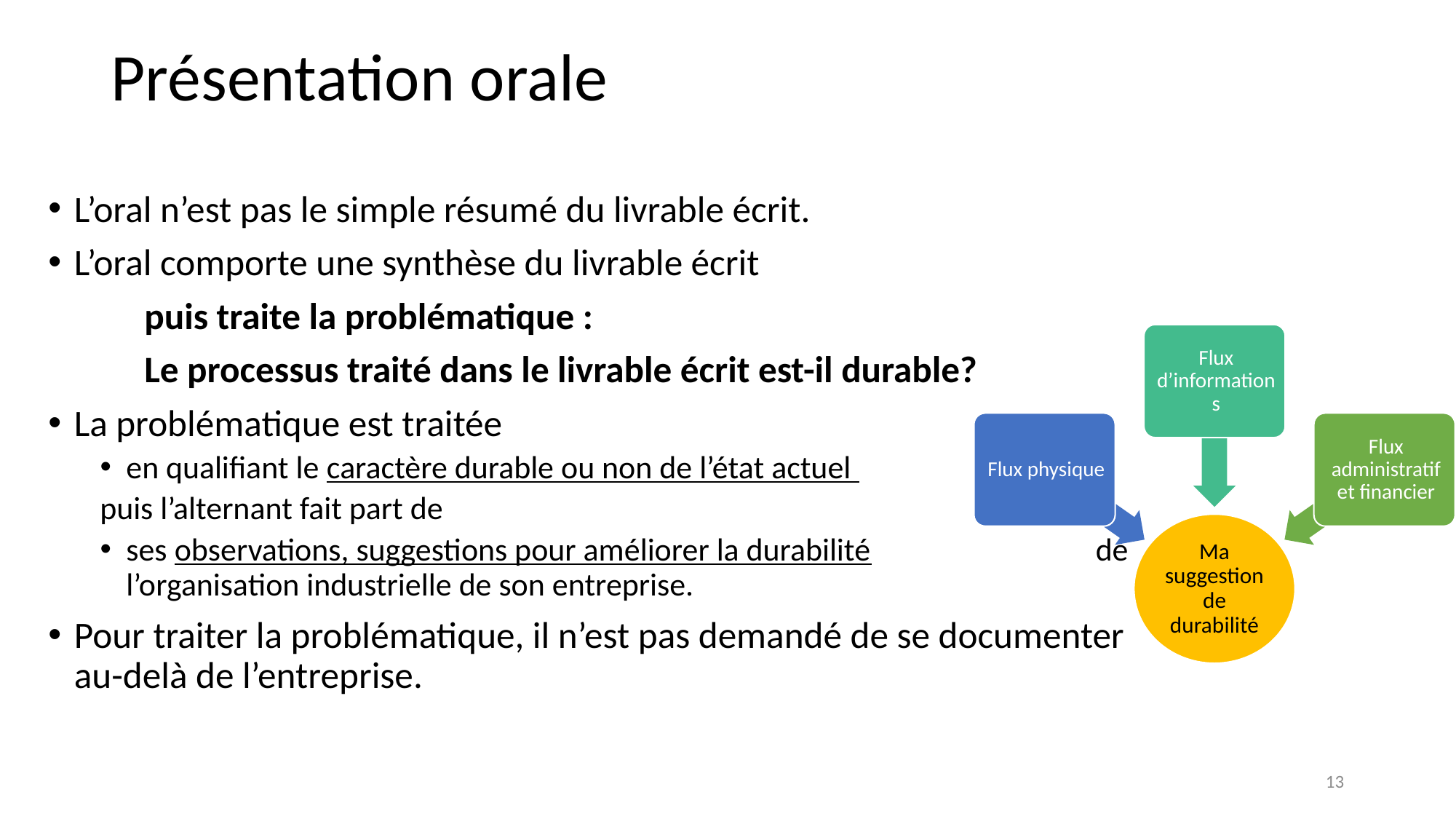

# Présentation orale
L’oral n’est pas le simple résumé du livrable écrit.
L’oral comporte une synthèse du livrable écrit
 	puis traite la problématique :
	Le processus traité dans le livrable écrit est-il durable?
La problématique est traitée
en qualifiant le caractère durable ou non de l’état actuel
puis l’alternant fait part de
ses observations, suggestions pour améliorer la durabilité                               de l’organisation industrielle de son entreprise.
Pour traiter la problématique, il n’est pas demandé de se documenter au-delà de l’entreprise.
Ma suggestion de durabilité
Flux physique
Flux d’informations
Flux administratif et financier
13